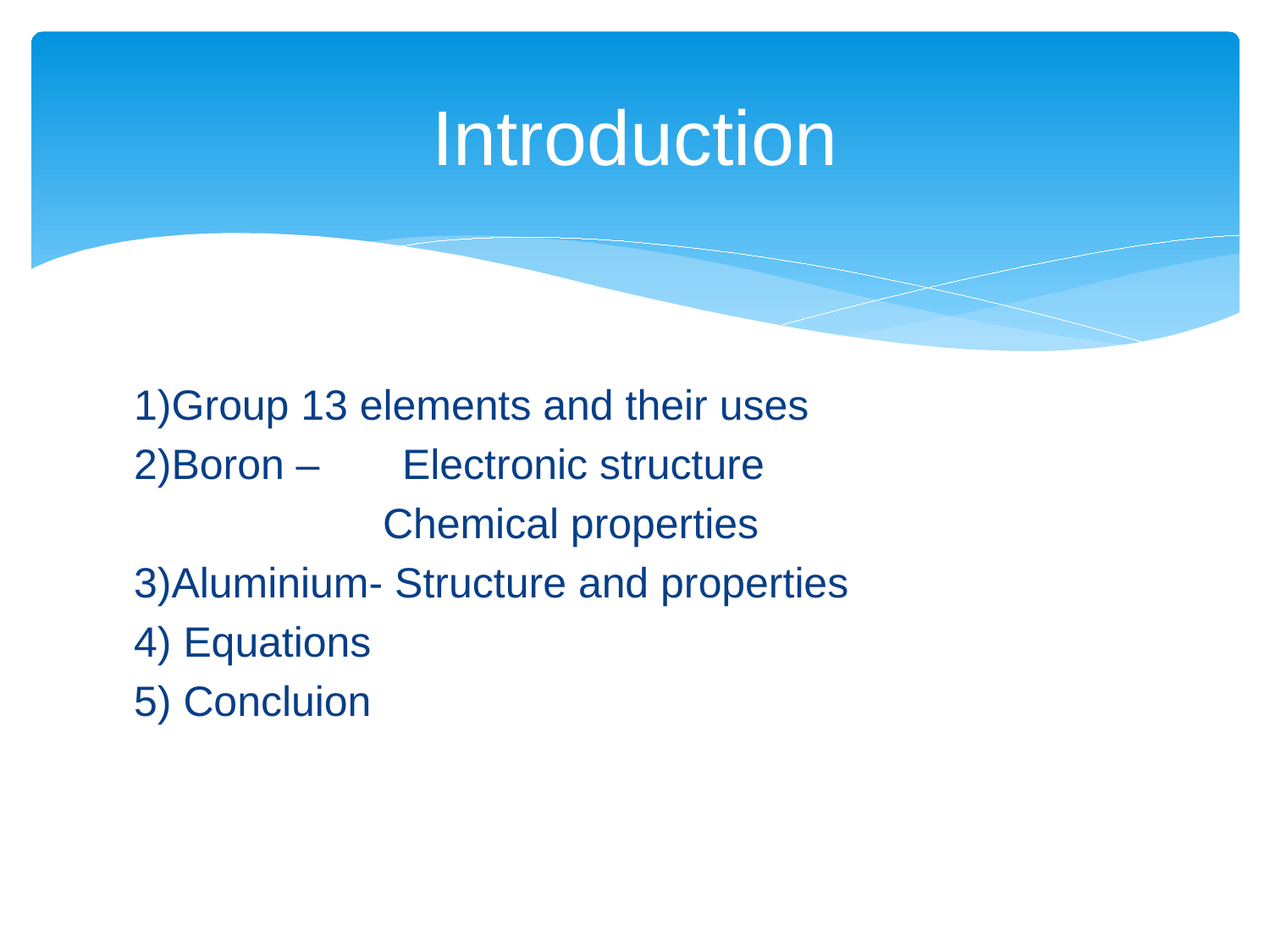

# Introduction
1)Group 13 elements and their uses
2)Boron –       Electronic structure
                     Chemical properties
3)Aluminium- Structure and properties
4) Equations
5) Concluion